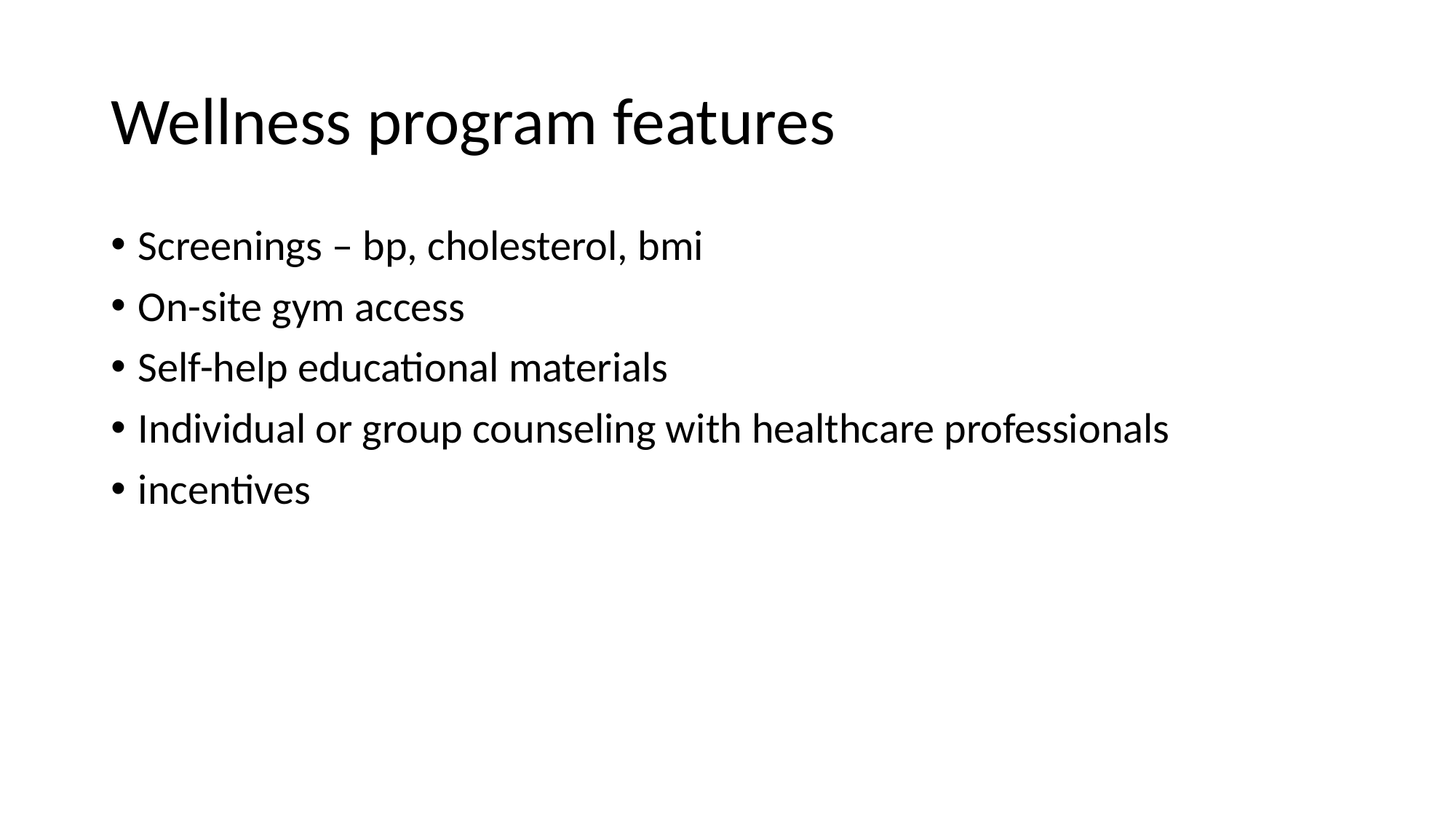

# Wellness program features
Screenings – bp, cholesterol, bmi
On-site gym access
Self-help educational materials
Individual or group counseling with healthcare professionals
incentives